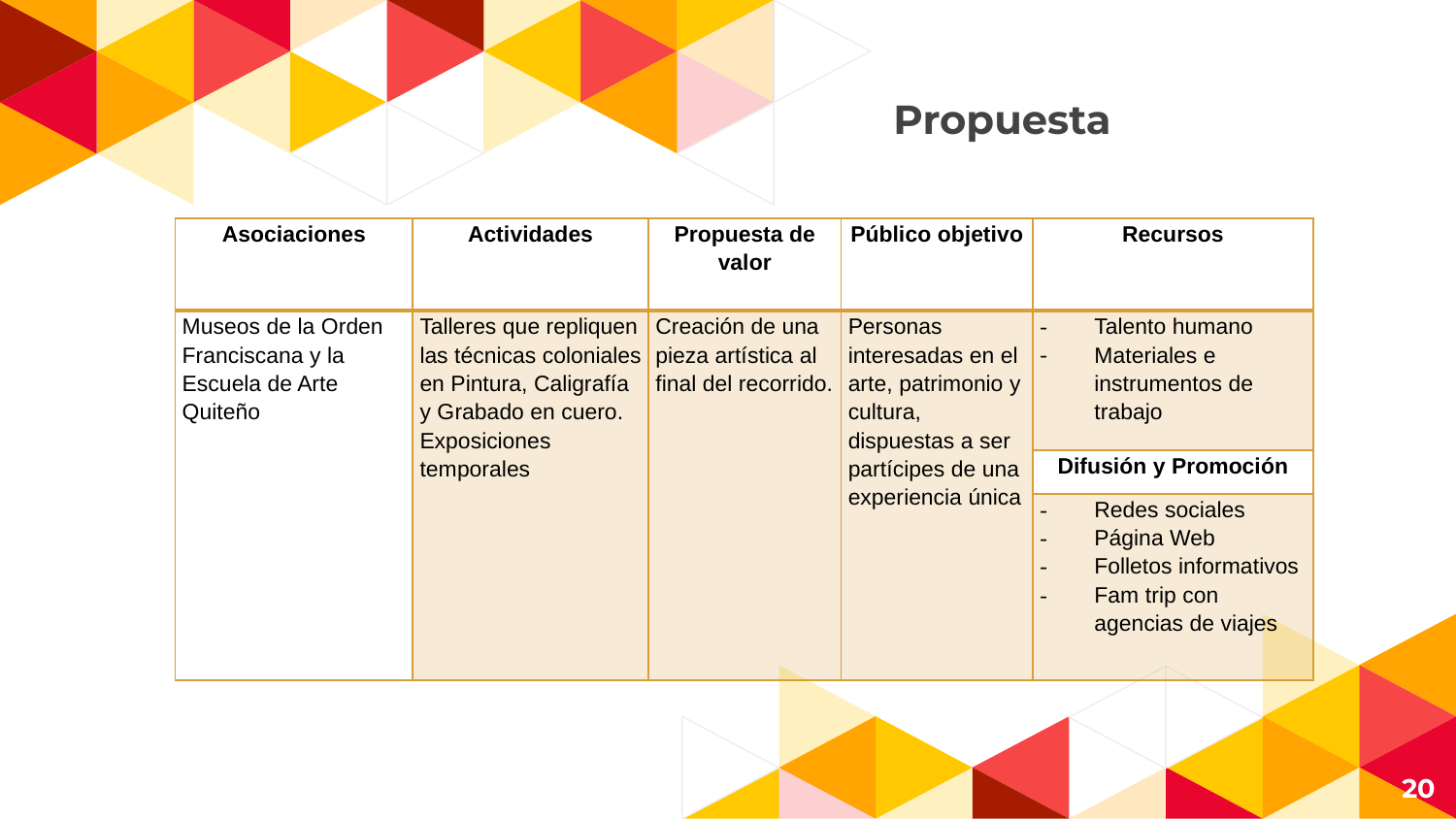

Propuesta
| Asociaciones | Actividades | Propuesta de valor | Público objetivo | Recursos |
| --- | --- | --- | --- | --- |
| Museos de la Orden Franciscana y la Escuela de Arte Quiteño | Talleres que repliquen las técnicas coloniales en Pintura, Caligrafía y Grabado en cuero. Exposiciones temporales | Creación de una pieza artística al final del recorrido. | Personas interesadas en el arte, patrimonio y cultura, dispuestas a ser partícipes de una experiencia única | Talento humano Materiales e instrumentos de trabajo |
|  |  |  |  | Difusión y Promoción |
|  |  |  |  | Redes sociales Página Web Folletos informativos Fam trip con agencias de viajes |
20